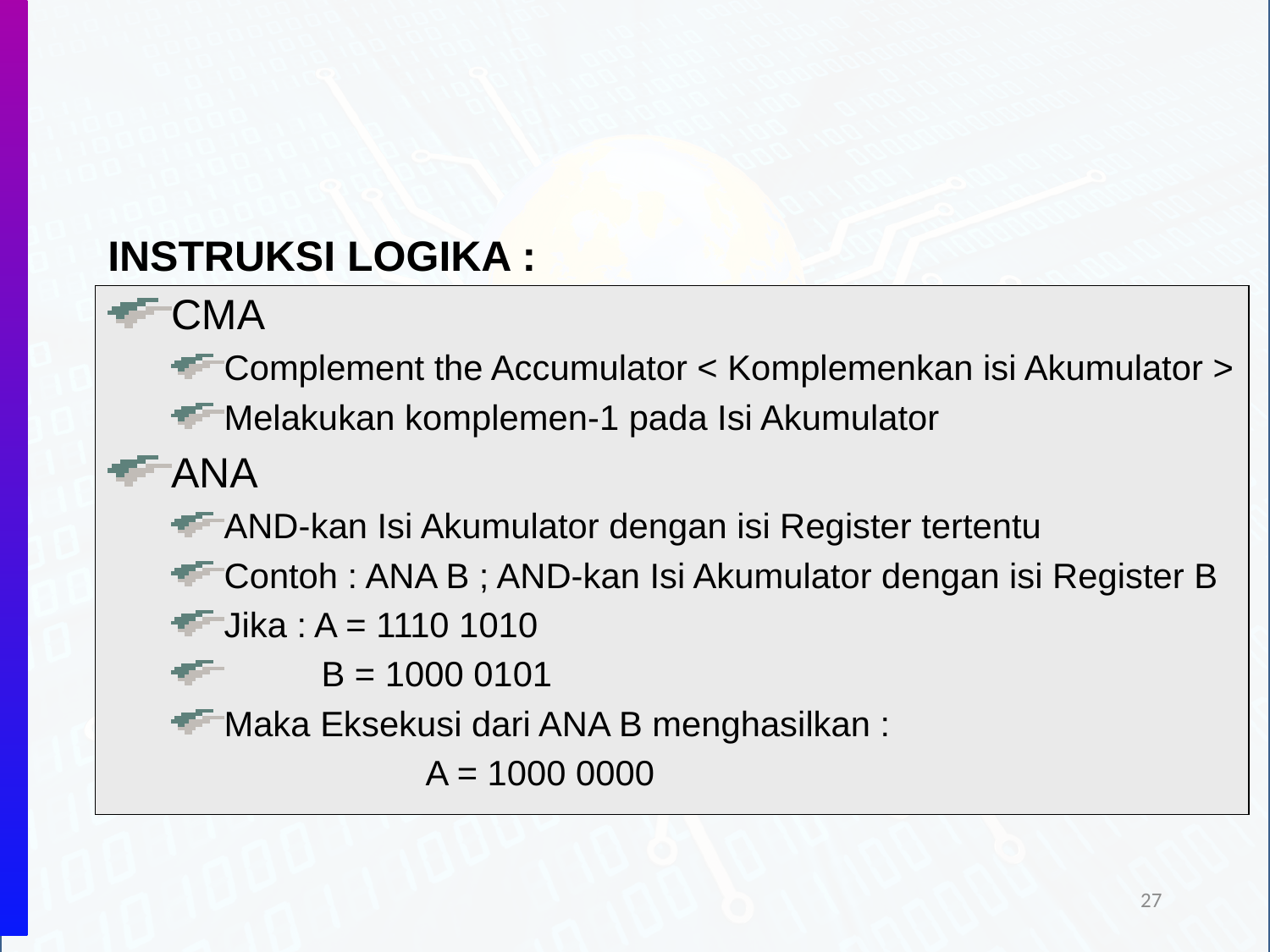

INSTRUKSI LOGIKA :
CMA
Complement the Accumulator < Komplemenkan isi Akumulator >
Melakukan komplemen-1 pada Isi Akumulator
ANA
AND-kan Isi Akumulator dengan isi Register tertentu
Contoh : ANA B ; AND-kan Isi Akumulator dengan isi Register B
Jika : A = 1110 1010
          B = 1000 0101
Maka Eksekusi dari ANA B menghasilkan :
		         A = 1000 0000

27